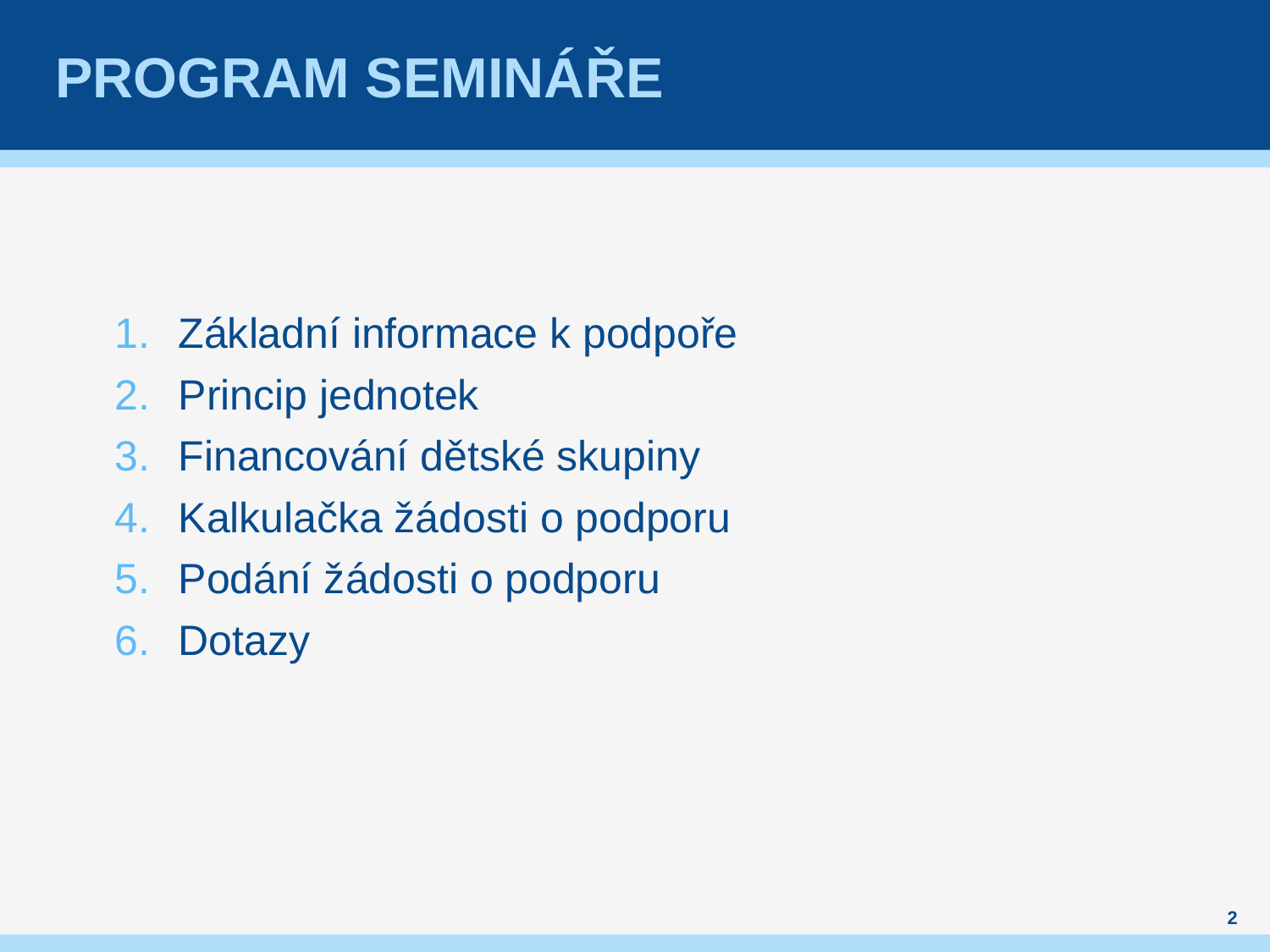

# Program semináře
Základní informace k podpoře
Princip jednotek
Financování dětské skupiny
Kalkulačka žádosti o podporu
Podání žádosti o podporu
Dotazy

2